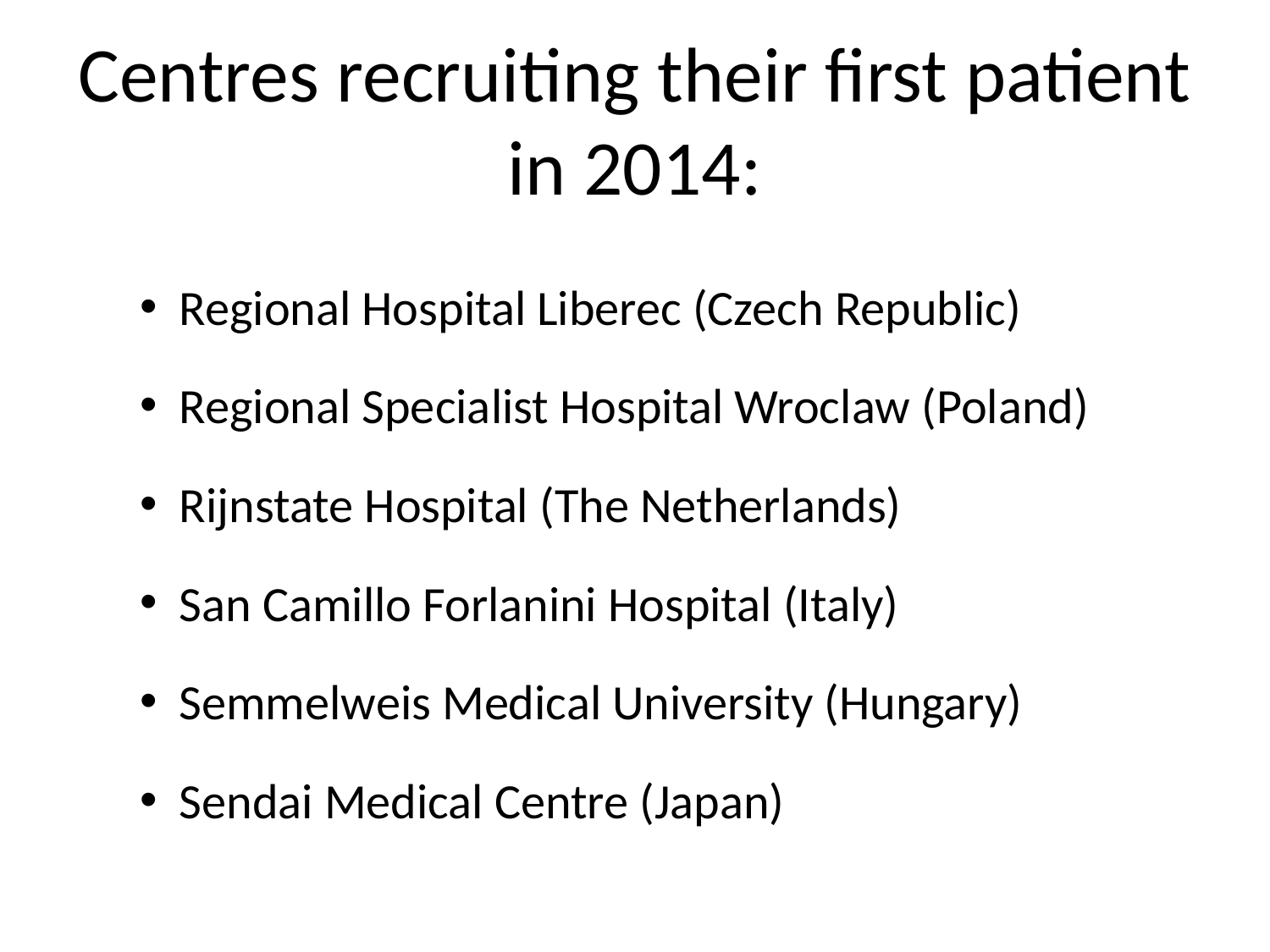

# Centres recruiting their first patient in 2014:
Regional Hospital Liberec (Czech Republic)
Regional Specialist Hospital Wroclaw (Poland)
Rijnstate Hospital (The Netherlands)
San Camillo Forlanini Hospital (Italy)
Semmelweis Medical University (Hungary)
Sendai Medical Centre (Japan)